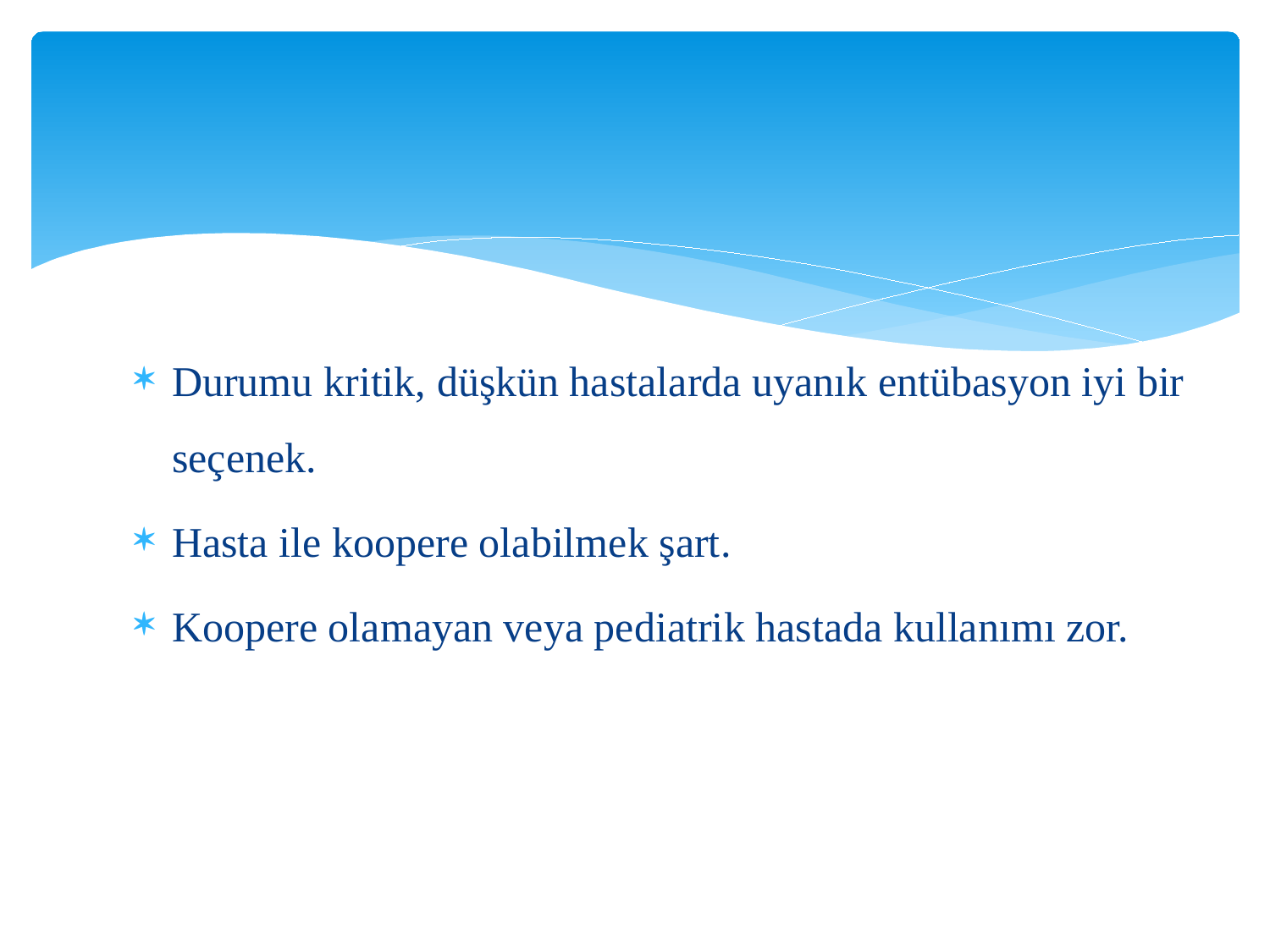

Durumu kritik, düşkün hastalarda uyanık entübasyon iyi bir seçenek.
Hasta ile koopere olabilmek şart.
Koopere olamayan veya pediatrik hastada kullanımı zor.